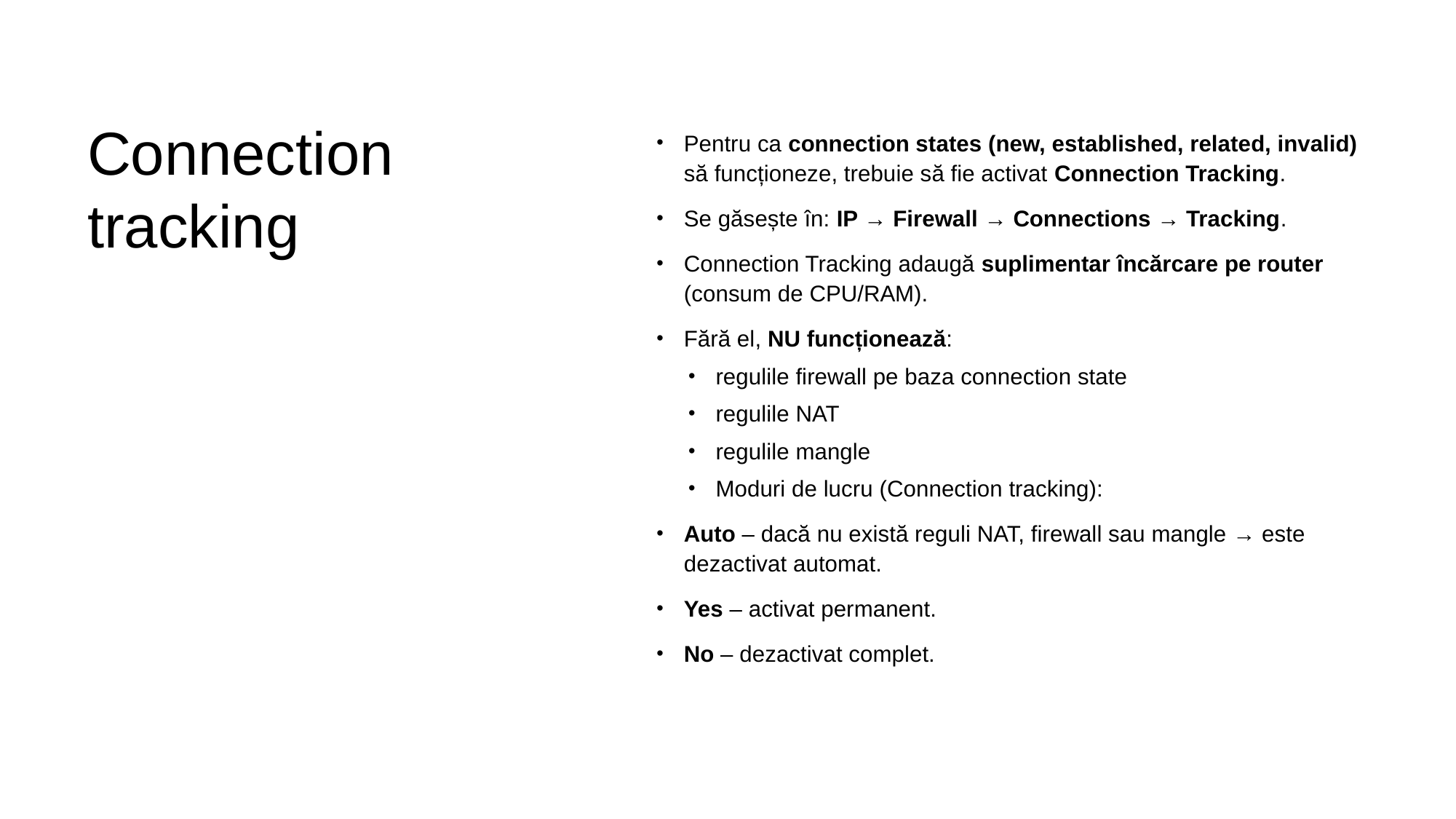

# Connection tracking
Pentru ca connection states (new, established, related, invalid) să funcționeze, trebuie să fie activat Connection Tracking.
Se găsește în: IP → Firewall → Connections → Tracking.
Connection Tracking adaugă suplimentar încărcare pe router (consum de CPU/RAM).
Fără el, NU funcționează:
regulile firewall pe baza connection state
regulile NAT
regulile mangle
Moduri de lucru (Connection tracking):
Auto – dacă nu există reguli NAT, firewall sau mangle → este dezactivat automat.
Yes – activat permanent.
No – dezactivat complet.